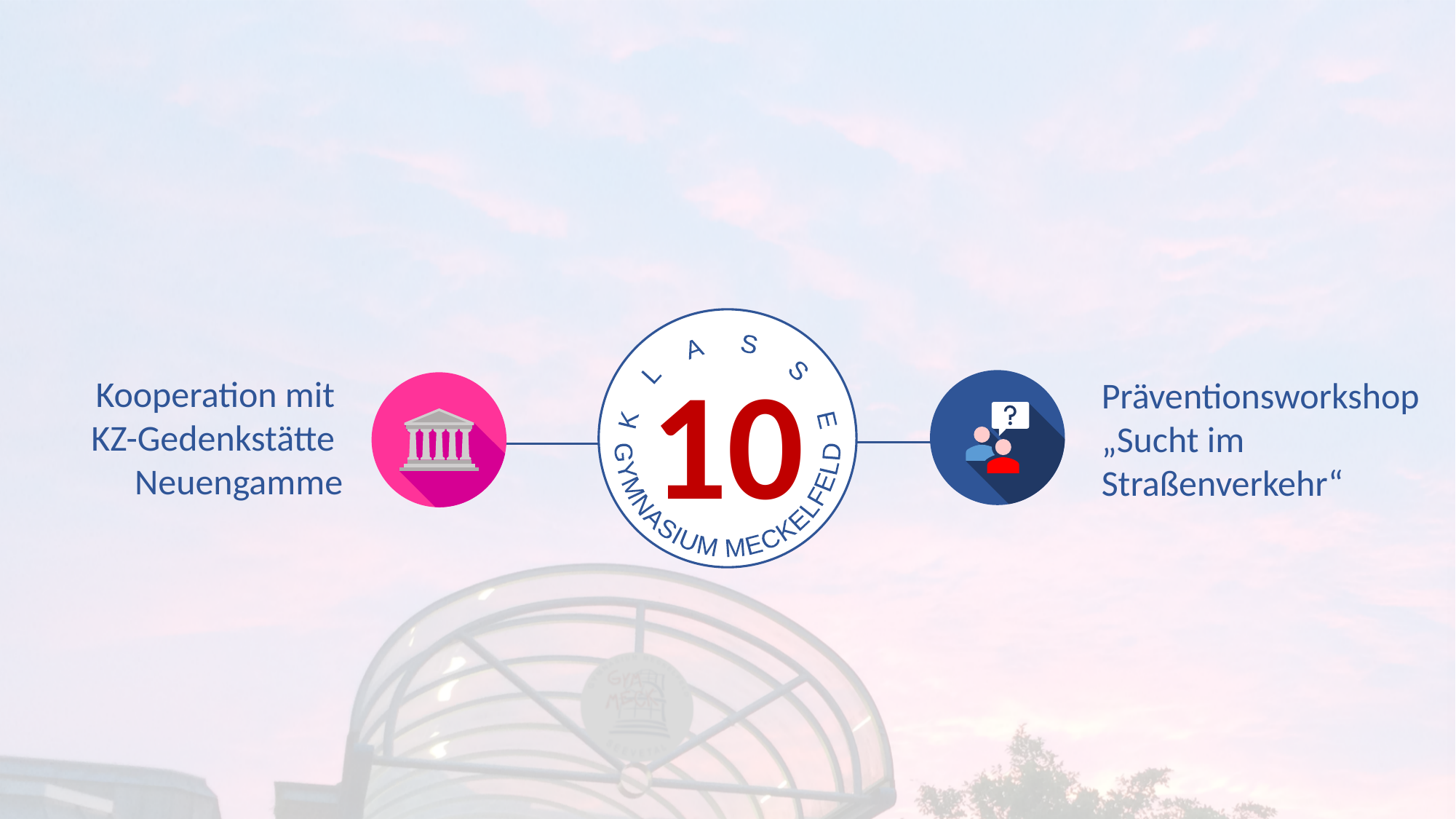

10
KLASSE

GYMNASIUM MECKELFELD
Kooperation mit
KZ-Gedenkstätte
Neuengamme
Präventionsworkshop „Sucht im Straßenverkehr“